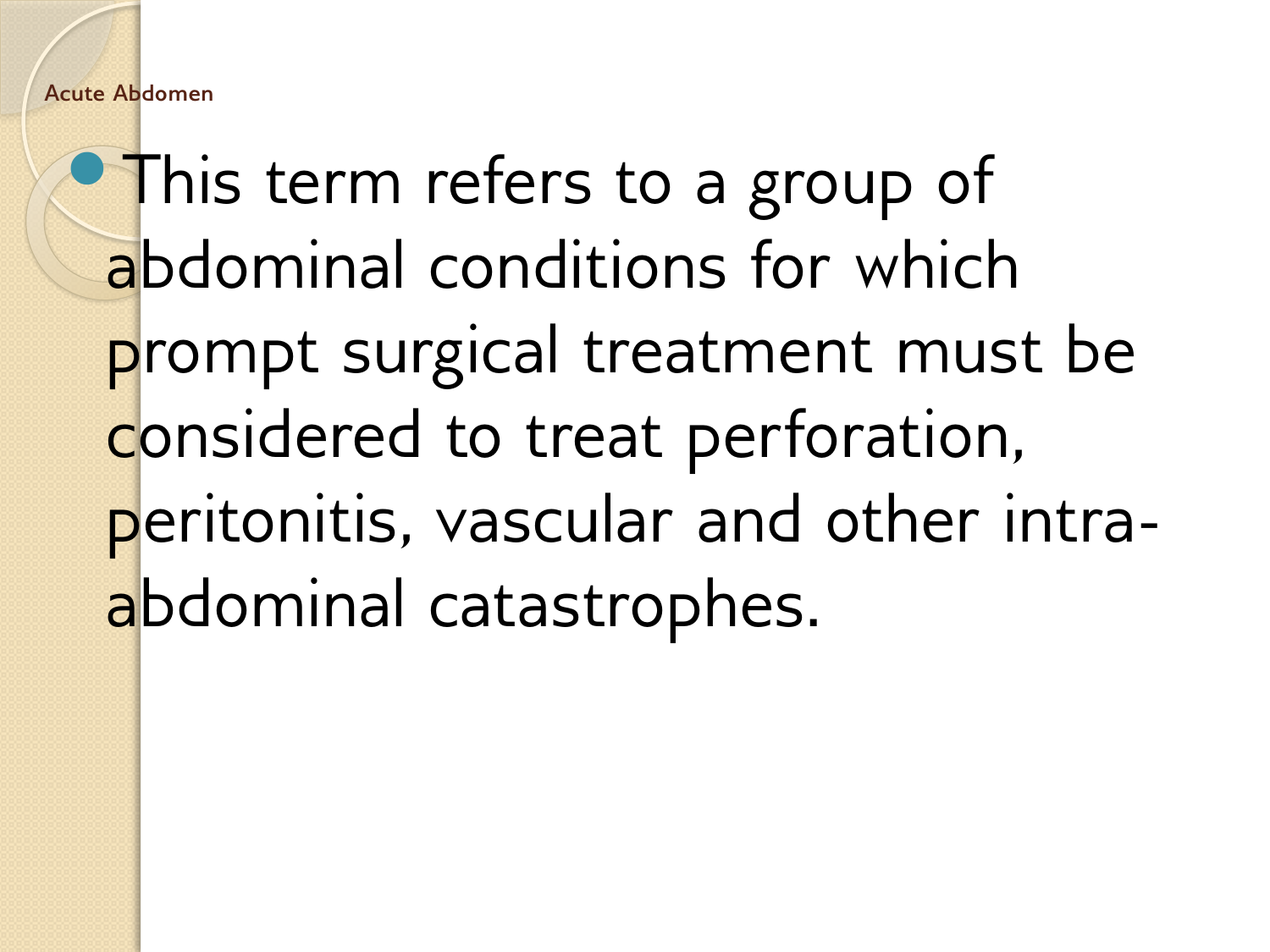

# Acute Abdomen
This term refers to a group of abdominal conditions for which prompt surgical treatment must be considered to treat perforation, peritonitis, vascular and other intra-abdominal catastrophes.